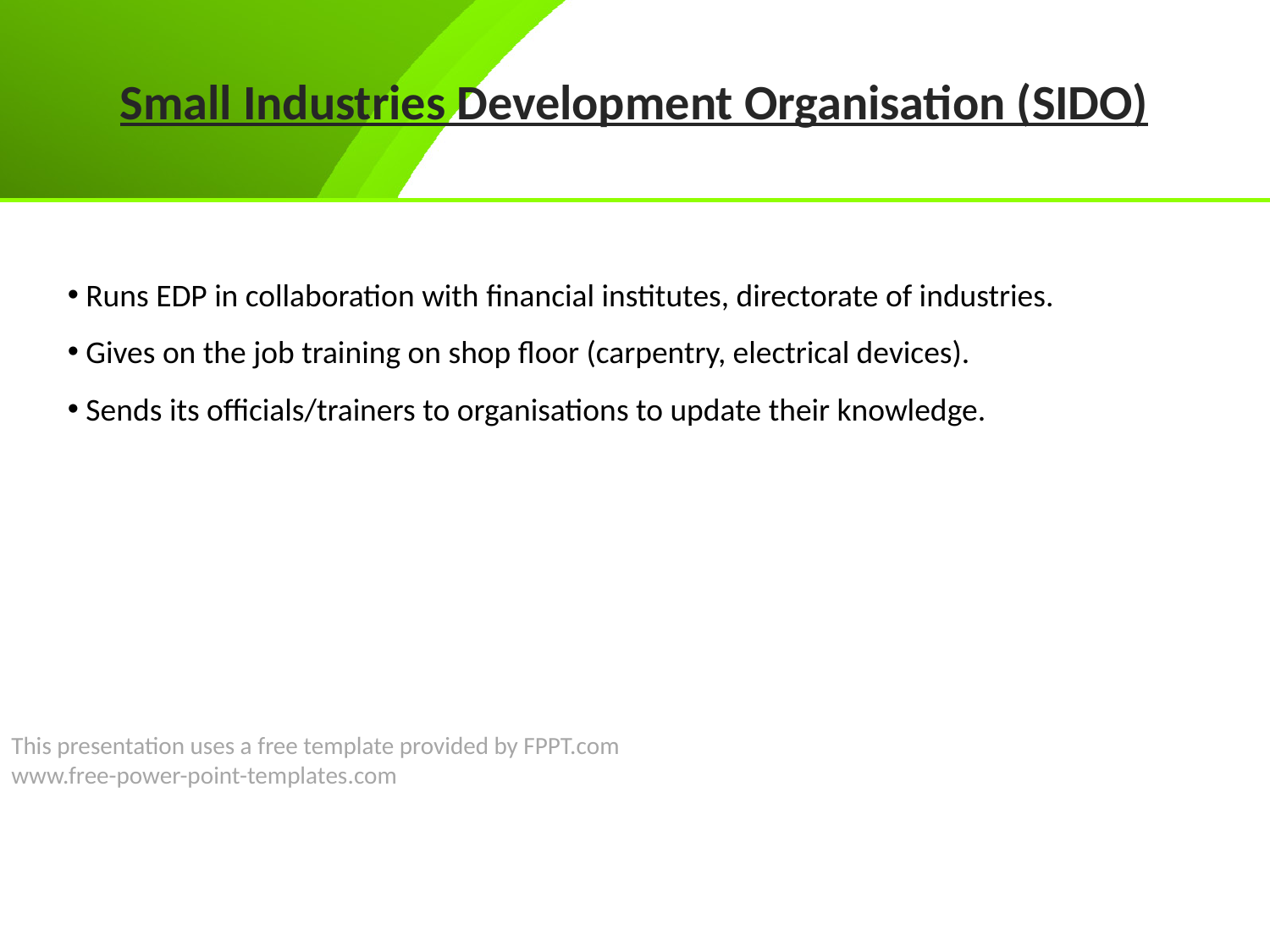

# Small Industries Development Organisation (SIDO)
 Runs EDP in collaboration with financial institutes, directorate of industries.
 Gives on the job training on shop floor (carpentry, electrical devices).
 Sends its officials/trainers to organisations to update their knowledge.